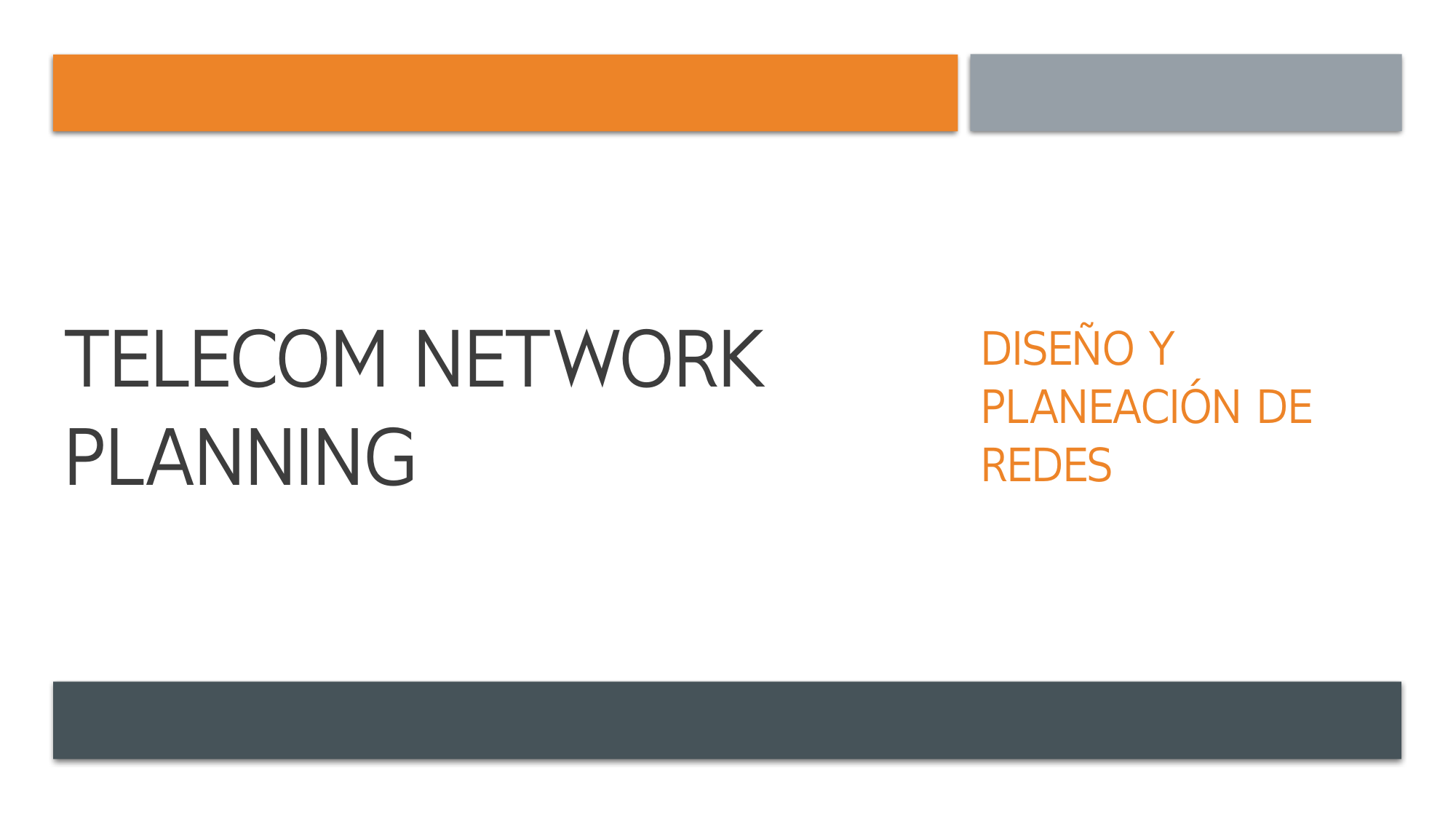

# TELECOM Network planning
Diseño y planeación de redes